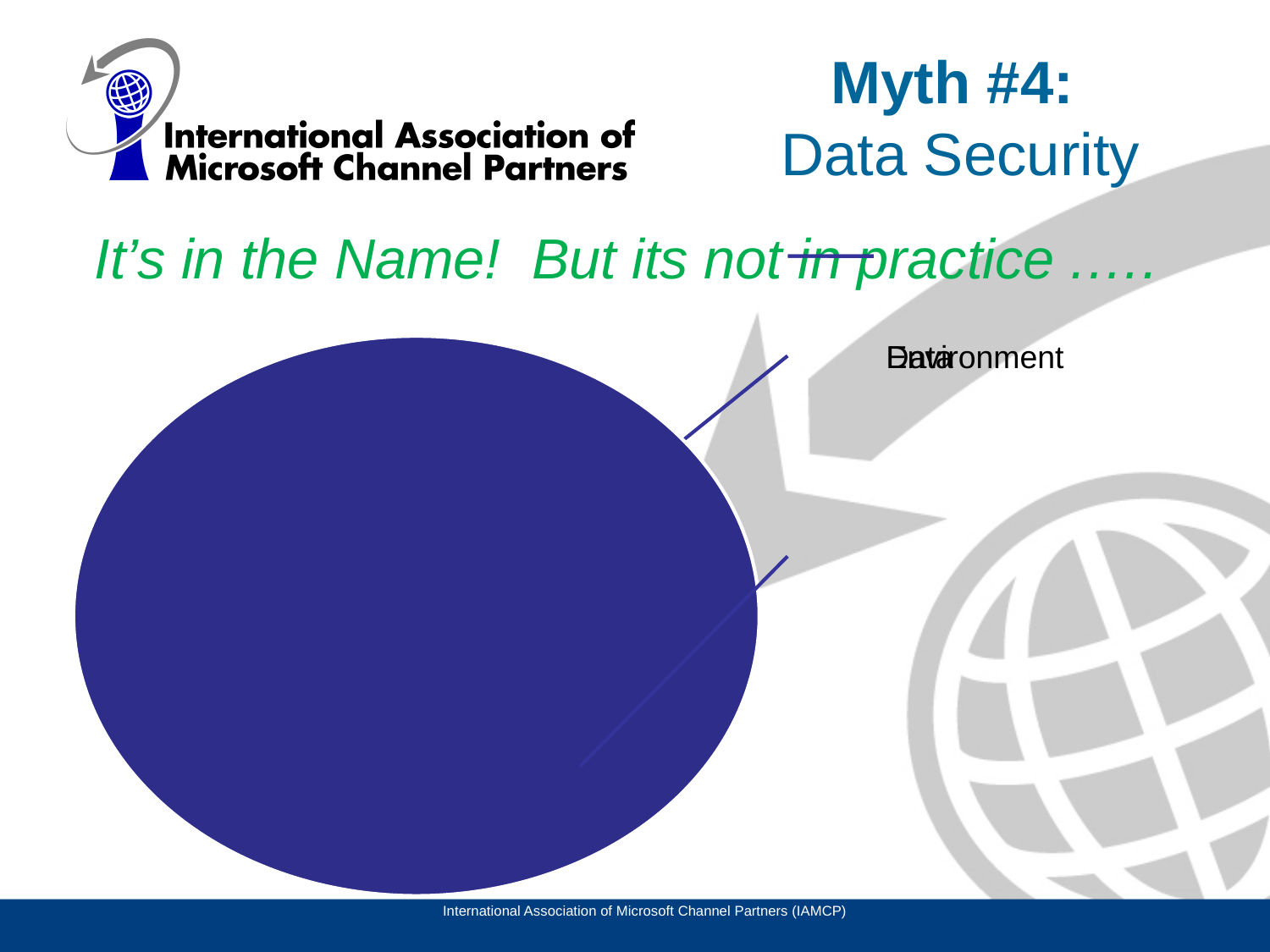

# Myth #4: Data Security
It’s in the Name!  But its not in practice .….
Data
Environment
International Association of Microsoft Channel Partners (IAMCP)